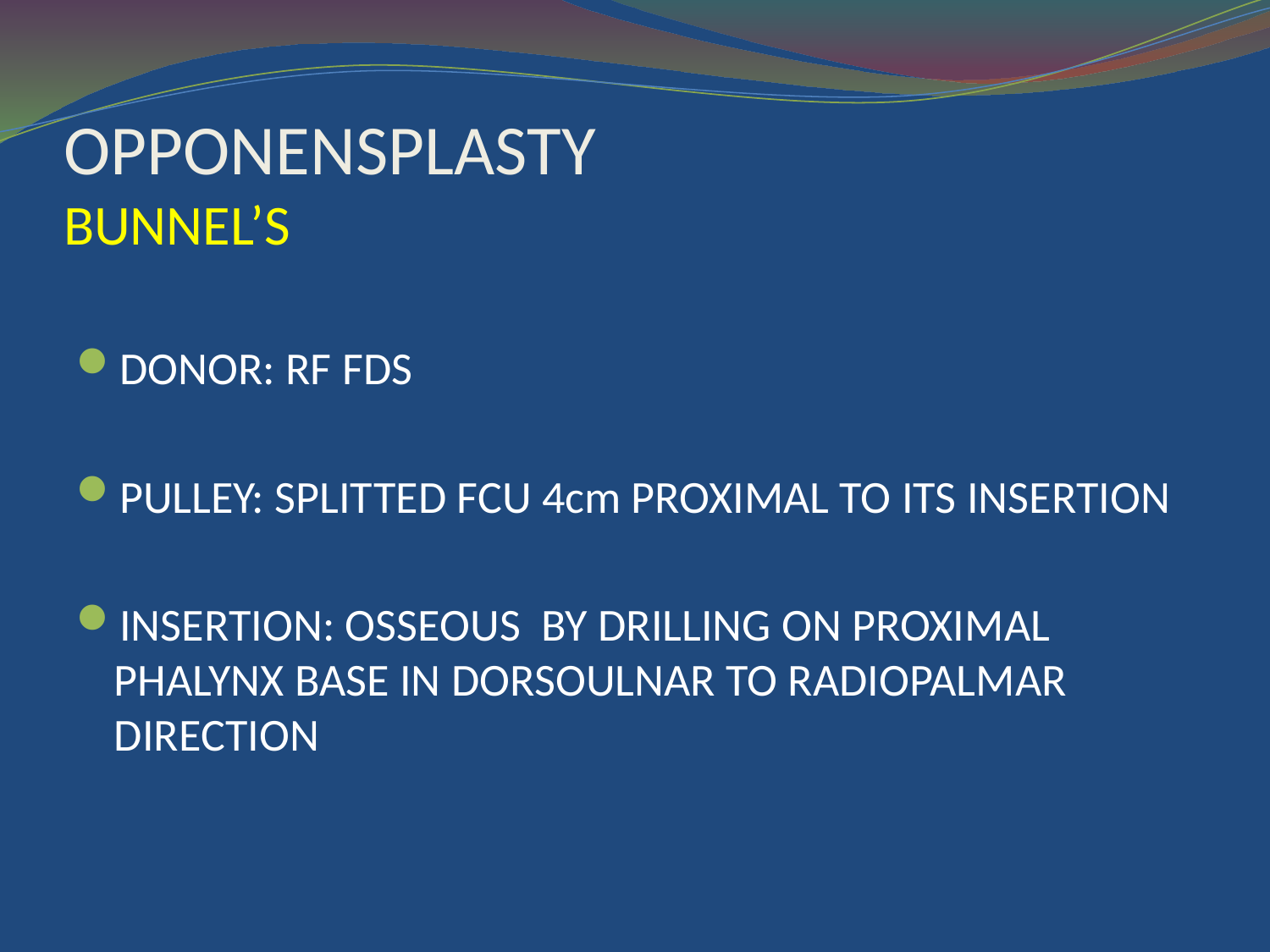

# OPPONENSPLASTY BUNNEL’S

DONOR: RF FDS

PULLEY: SPLITTED FCU 4cm PROXIMAL TO ITS INSERTION

INSERTION: OSSEOUS  BY DRILLING ON PROXIMAL PHALYNX BASE IN DORSOULNAR TO RADIOPALMAR DIRECTION